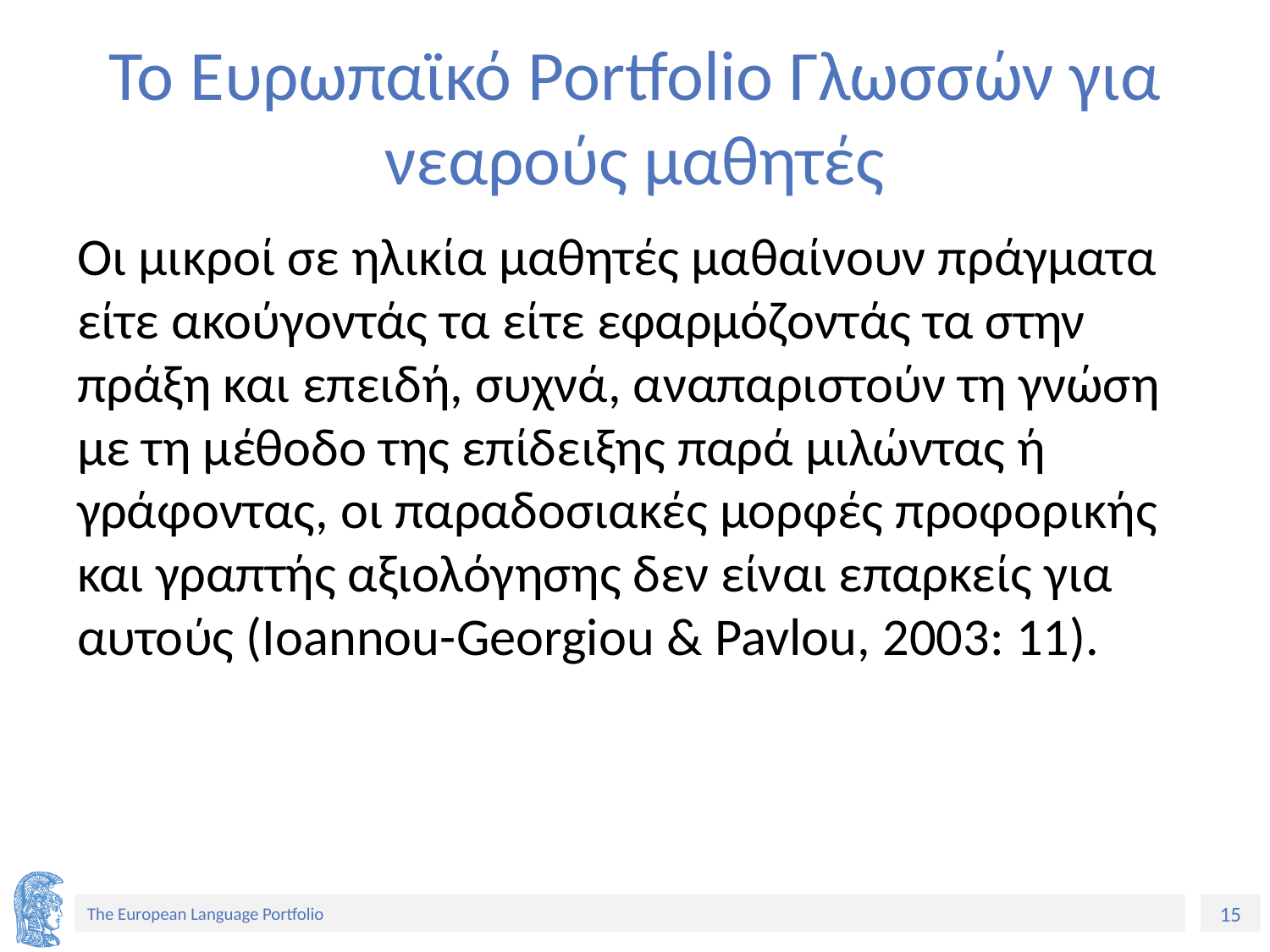

# Το Ευρωπαϊκό Portfolio Γλωσσών για νεαρούς μαθητές
Οι μικροί σε ηλικία μαθητές μαθαίνουν πράγματα είτε ακούγοντάς τα είτε εφαρμόζοντάς τα στην πράξη και επειδή, συχνά, αναπαριστούν τη γνώση με τη μέθοδο της επίδειξης παρά μιλώντας ή γράφοντας, οι παραδοσιακές μορφές προφορικής και γραπτής αξιολόγησης δεν είναι επαρκείς για αυτούς (Ioannou-Georgiou & Pavlou, 2003: 11).